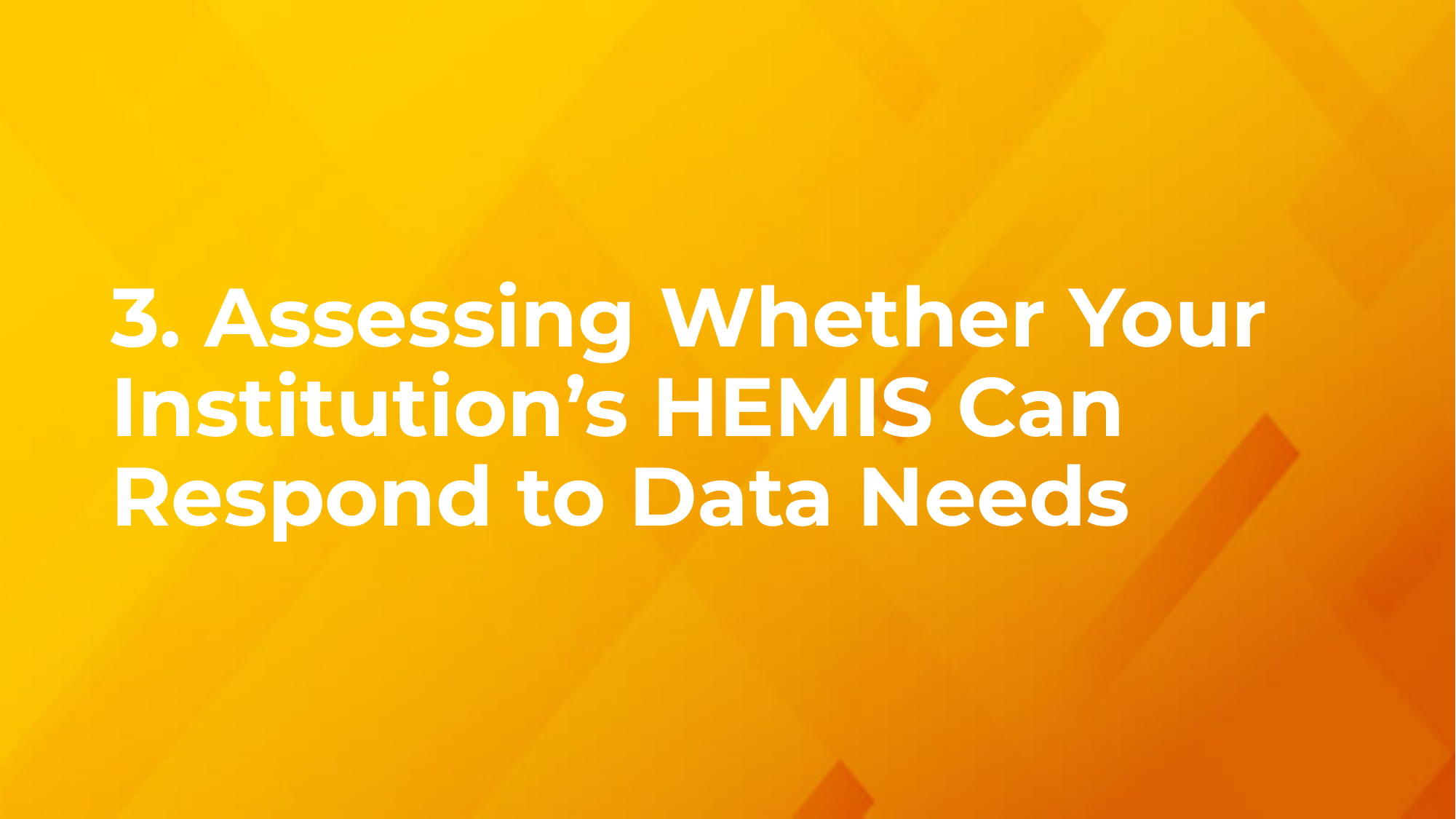

# 3. Assessing Whether Your Institution’s HEMIS Can Respond to Data Needs